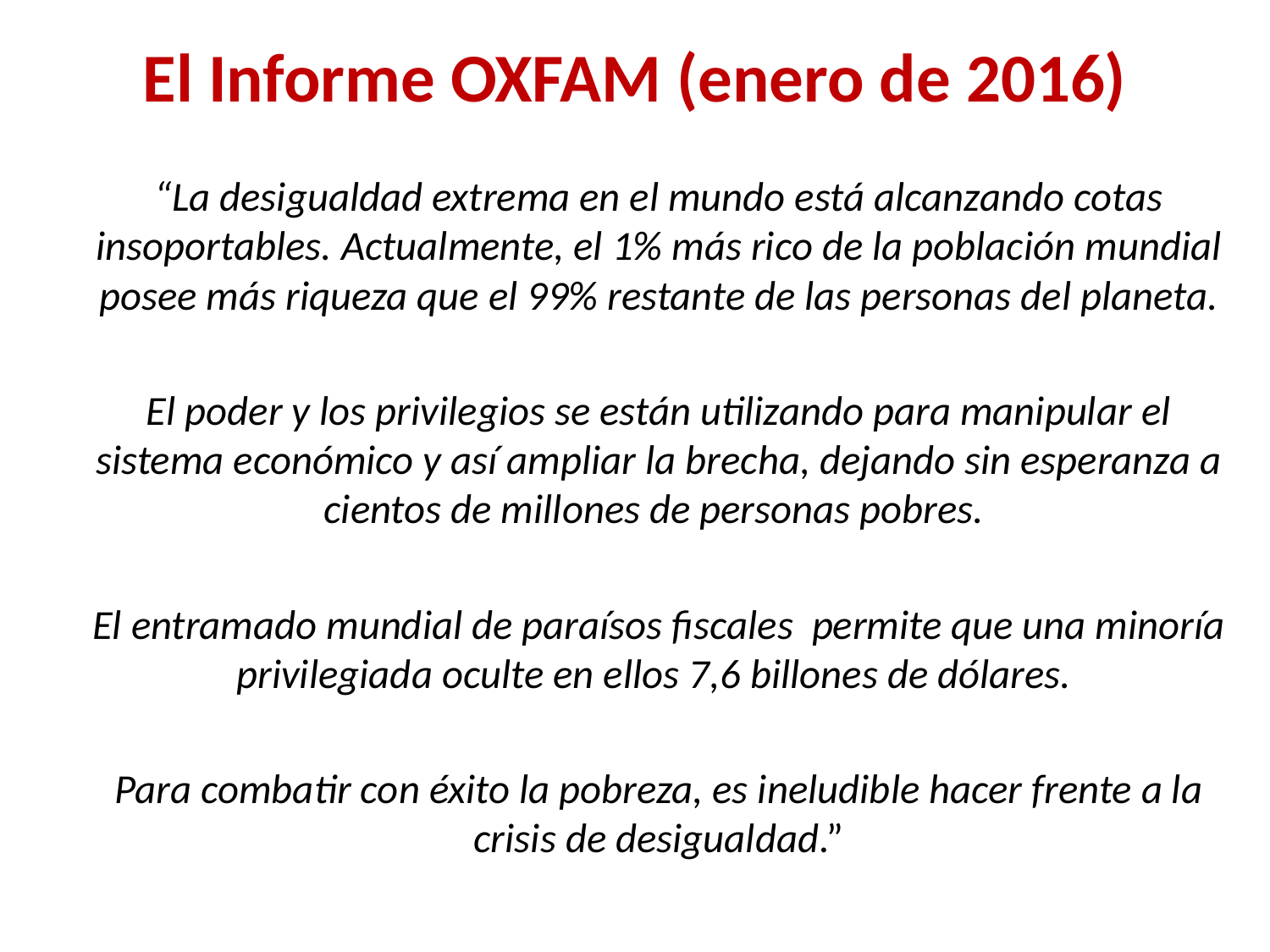

# El Informe OXFAM (enero de 2016)
“La desigualdad extrema en el mundo está alcanzando cotas insoportables. Actualmente, el 1% más rico de la población mundial posee más riqueza que el 99% restante de las personas del planeta.

El poder y los privilegios se están utilizando para manipular el sistema económico y así ampliar la brecha, dejando sin esperanza a cientos de millones de personas pobres.

El entramado mundial de paraísos fiscales  permite que una minoría privilegiada oculte en ellos 7,6 billones de dólares.

Para combatir con éxito la pobreza, es ineludible hacer frente a la crisis de desigualdad.”